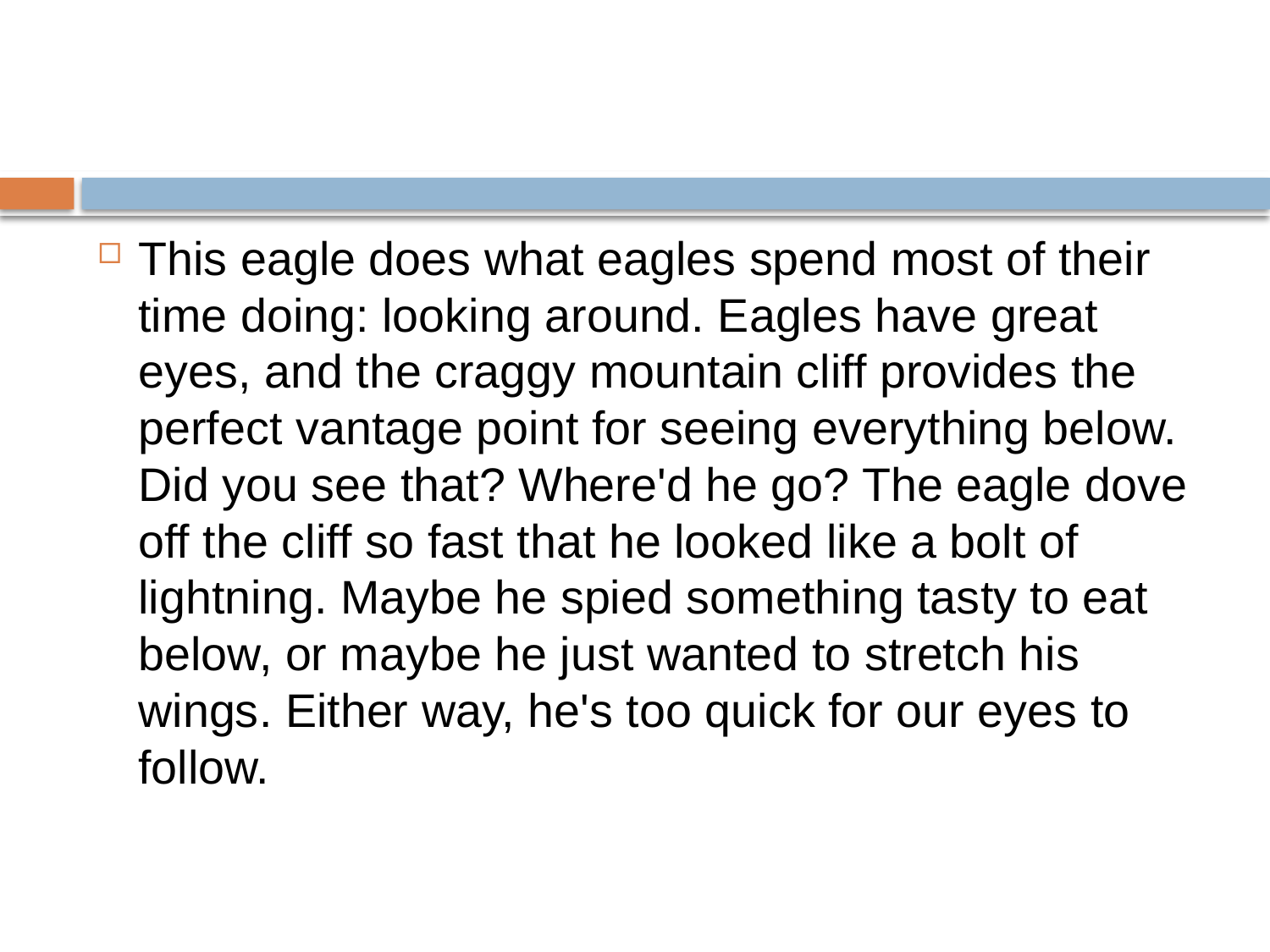

This eagle does what eagles spend most of their time doing: looking around. Eagles have great eyes, and the craggy mountain cliff provides the perfect vantage point for seeing everything below.
Did you see that? Where'd he go? The eagle dove off the cliff so fast that he looked like a bolt of lightning. Maybe he spied something tasty to eat below, or maybe he just wanted to stretch his wings. Either way, he's too quick for our eyes to follow.